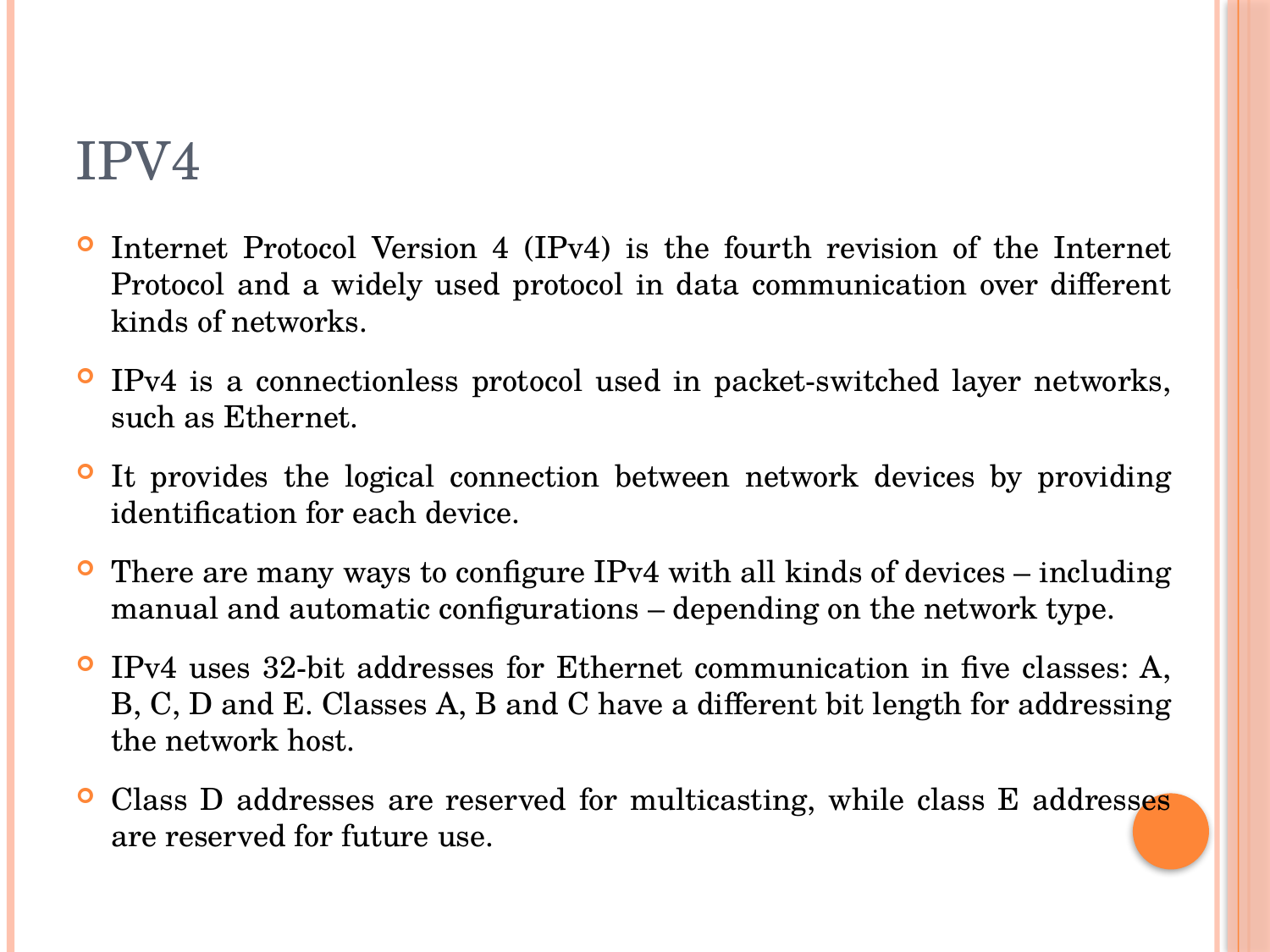

# IPv4
Internet Protocol Version 4 (IPv4) is the fourth revision of the Internet Protocol and a widely used protocol in data communication over different kinds of networks.
IPv4 is a connectionless protocol used in packet-switched layer networks, such as Ethernet.
It provides the logical connection between network devices by providing identification for each device.
There are many ways to configure IPv4 with all kinds of devices – including manual and automatic configurations – depending on the network type.
IPv4 uses 32-bit addresses for Ethernet communication in five classes: A, B, C, D and E. Classes A, B and C have a different bit length for addressing the network host.
Class D addresses are reserved for multicasting, while class E addresses are reserved for future use.